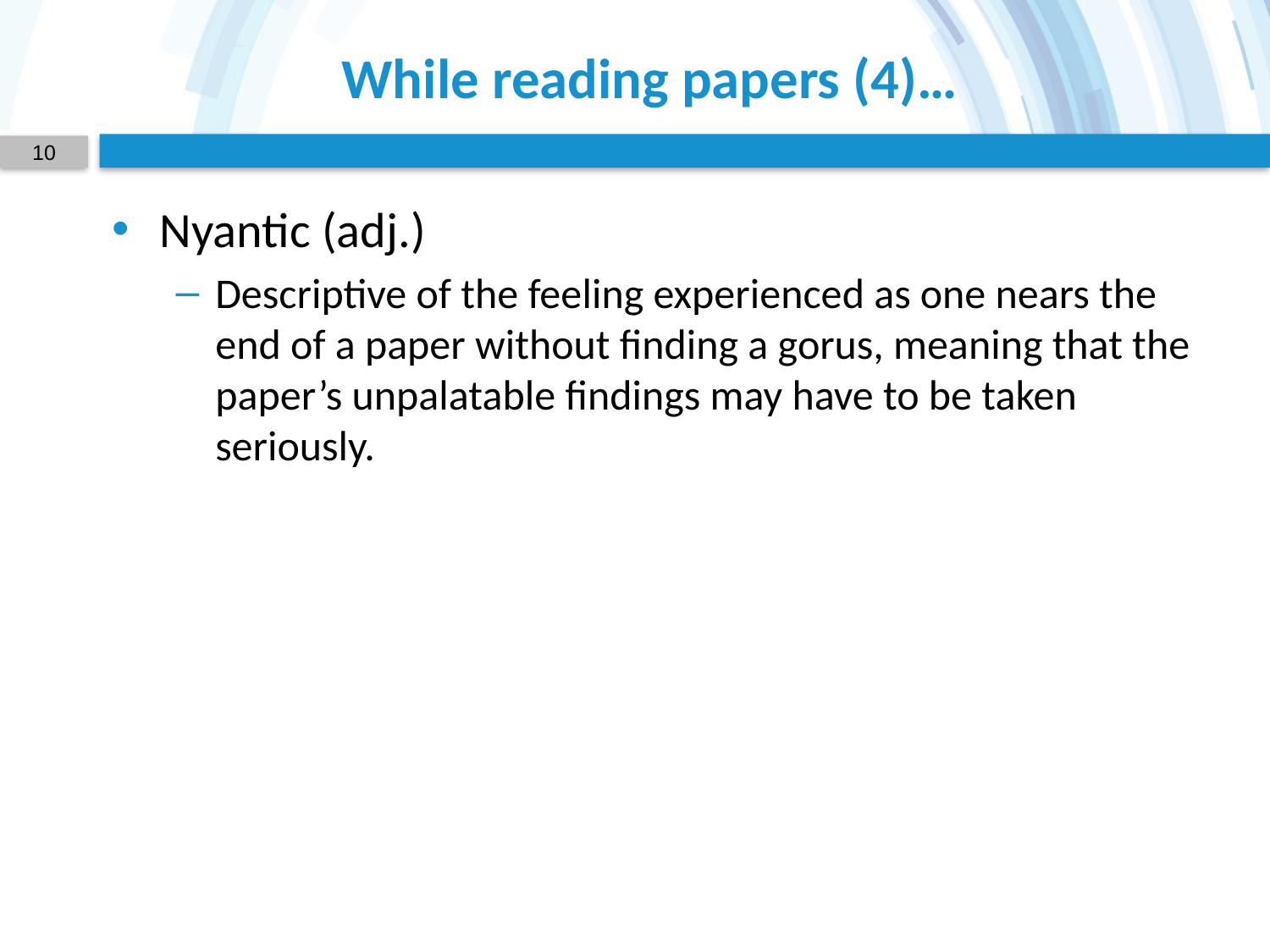

# While reading papers (4)…
10
Nyantic (adj.)
Descriptive of the feeling experienced as one nears the end of a paper without finding a gorus, meaning that the paper’s unpalatable findings may have to be taken seriously.